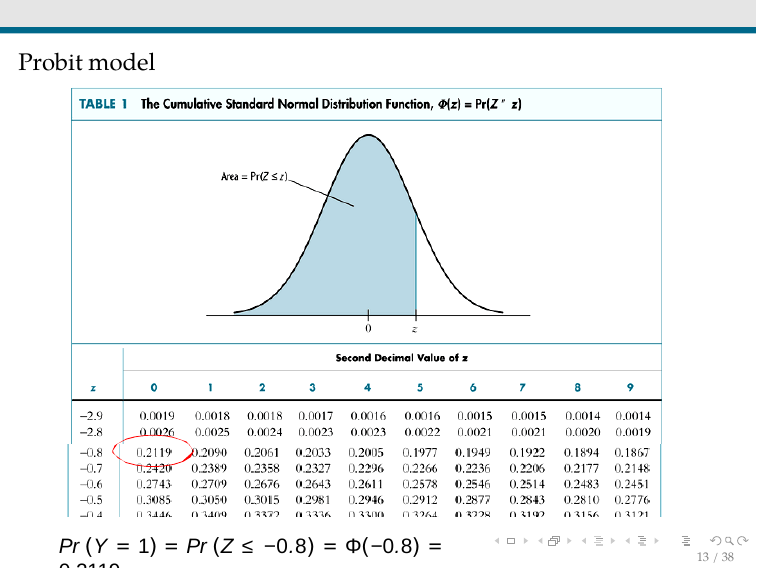

Probit model

Pr (Y = 1) = Pr (Z ≤ −0.8) = Φ(−0.8) = 0.2119
13 / 38